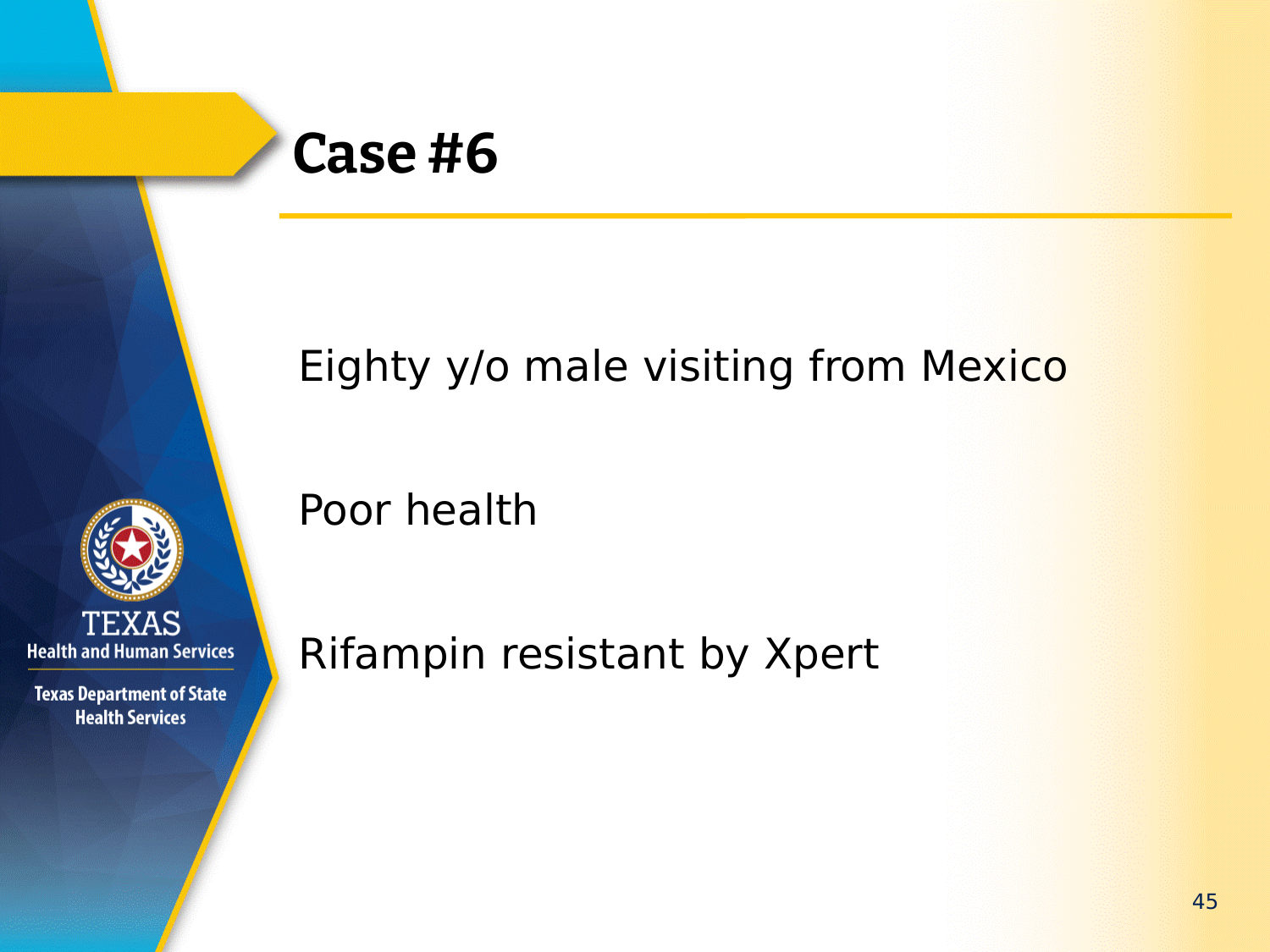

# Case #6
Eighty y/o male visiting from Mexico

Poor health

Rifampin resistant by Xpert

45